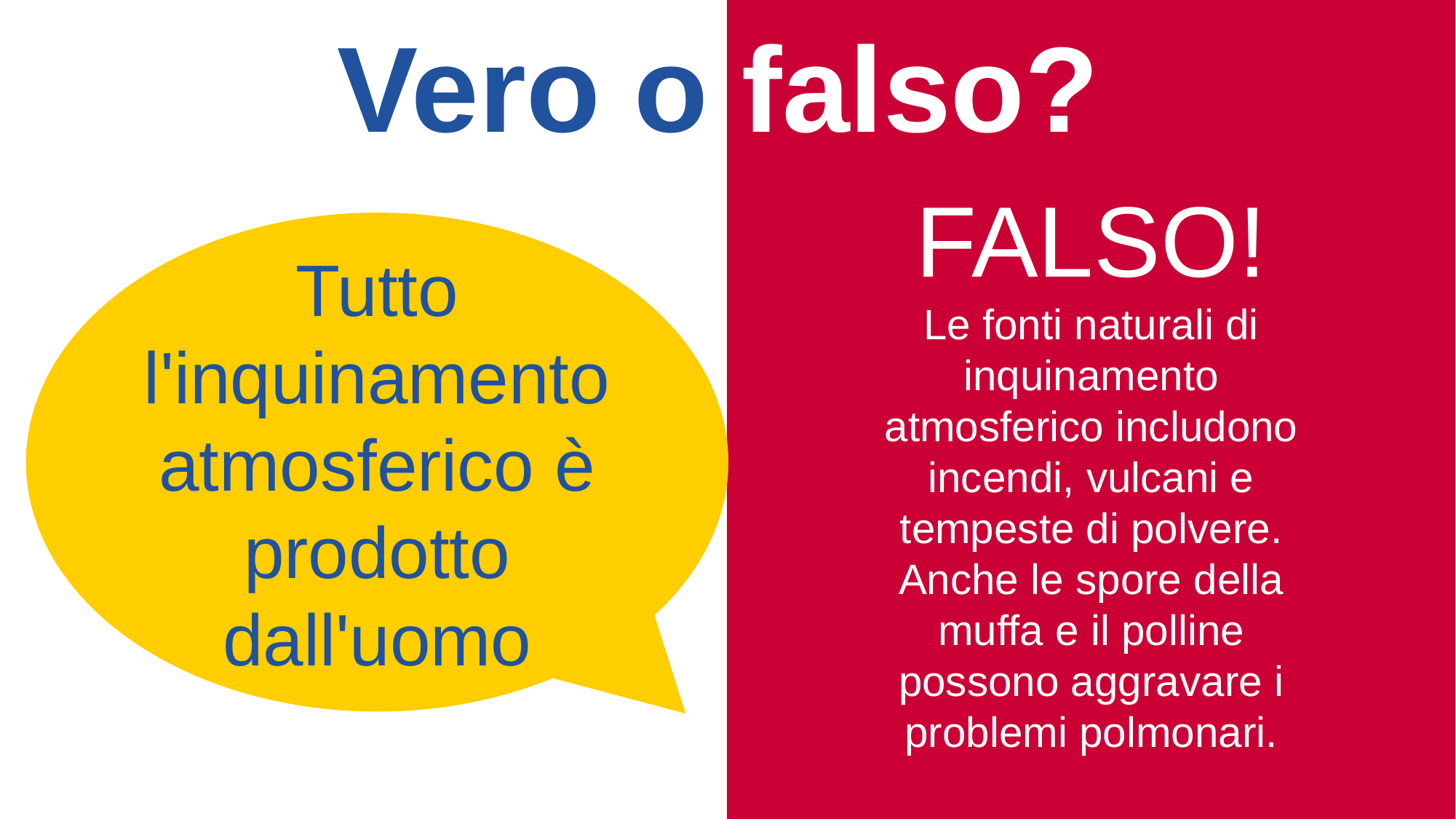

# Vero o falso?
FALSO!
Le fonti naturali di inquinamento atmosferico includono incendi, vulcani e tempeste di polvere. Anche le spore della muffa e il polline possono aggravare i problemi polmonari.
Tutto l'inquinamento atmosferico è prodotto dall'uomo